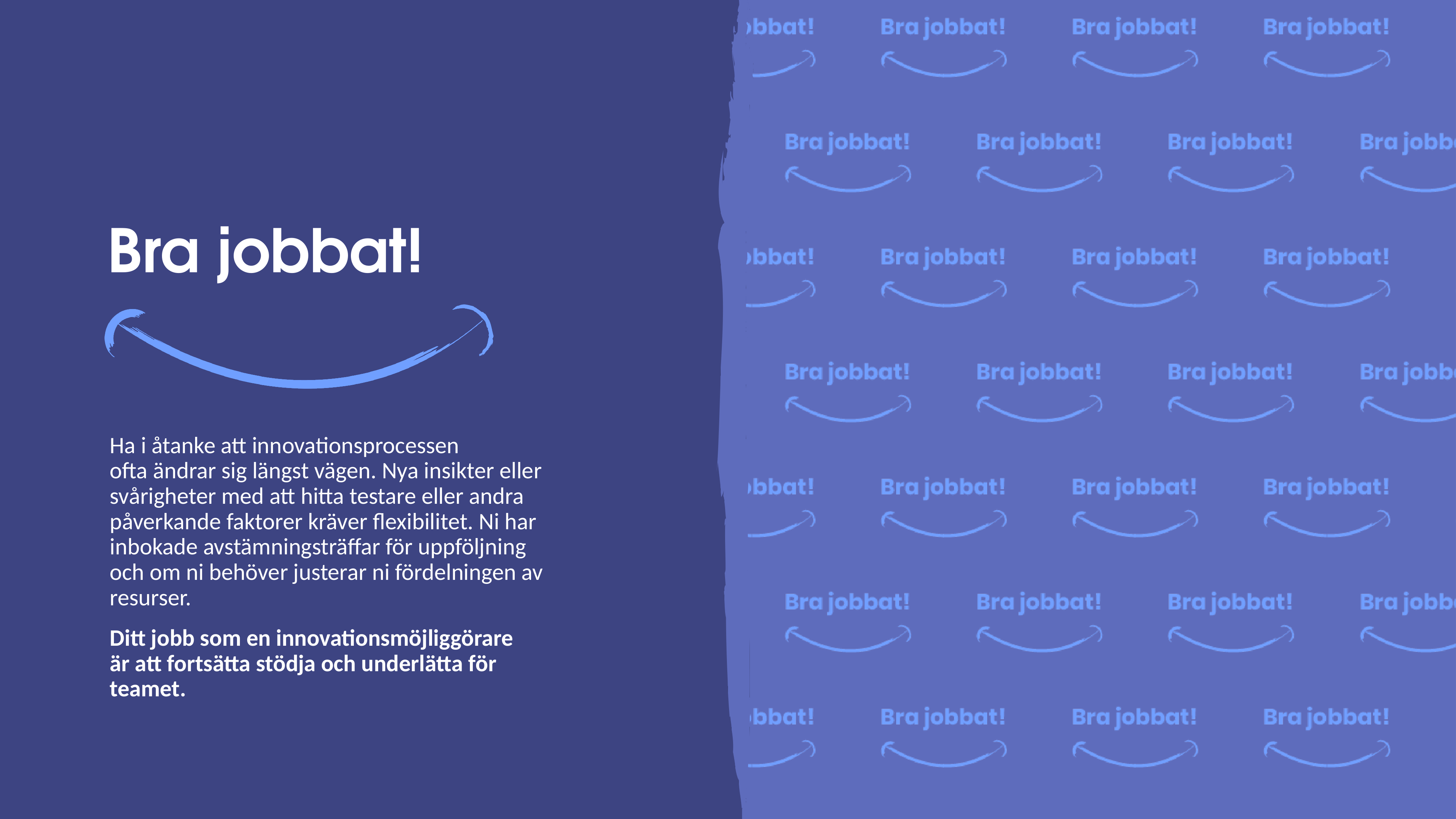

Bra jobbat!
Ha i åtanke att innovationsprocessen
ofta ändrar sig längst vägen. Nya insikter eller svårigheter med att hitta testare eller andra påverkande faktorer kräver flexibilitet. Ni har inbokade avstämningsträffar för uppföljning och om ni behöver justerar ni fördelningen av resurser.
Ditt jobb som en innovationsmöjliggörare  
är att fortsätta stödja och underlätta för teamet.